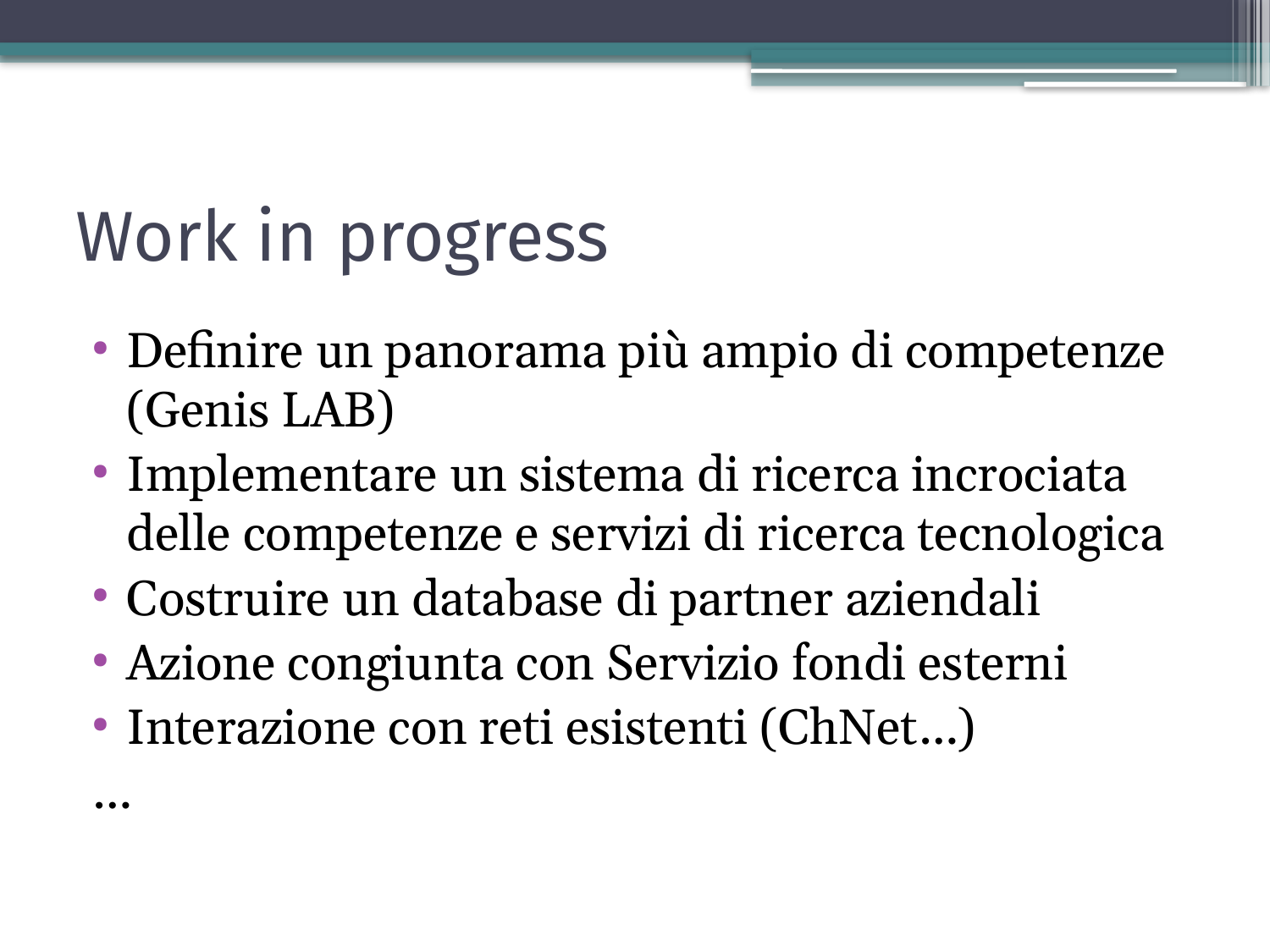

# Work in progress
Definire un panorama più ampio di competenze (Genis LAB)
Implementare un sistema di ricerca incrociata delle competenze e servizi di ricerca tecnologica
Costruire un database di partner aziendali
Azione congiunta con Servizio fondi esterni
Interazione con reti esistenti (ChNet…)
…